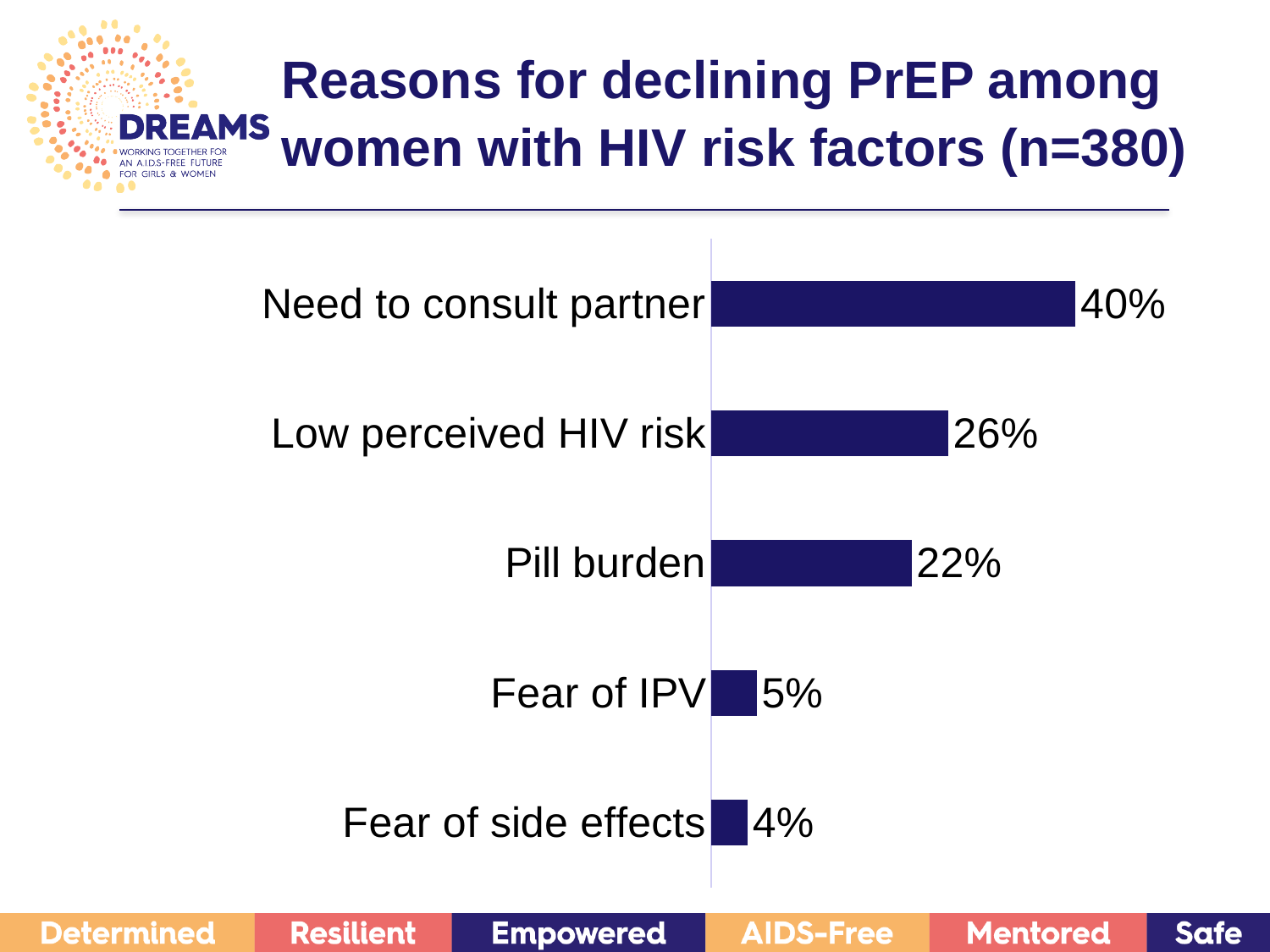

Reasons for declining PrEP among women with HIV risk factors (n=380)

### Chart

| Category |  |
|---|---|
| Fear of side effects | 0.04 |
| Fear of IPV | 0.05 |
| Pill burden | 0.22 |
| Low perceived HIV risk | 0.26 |
| Need to consult partner | 0.4 |